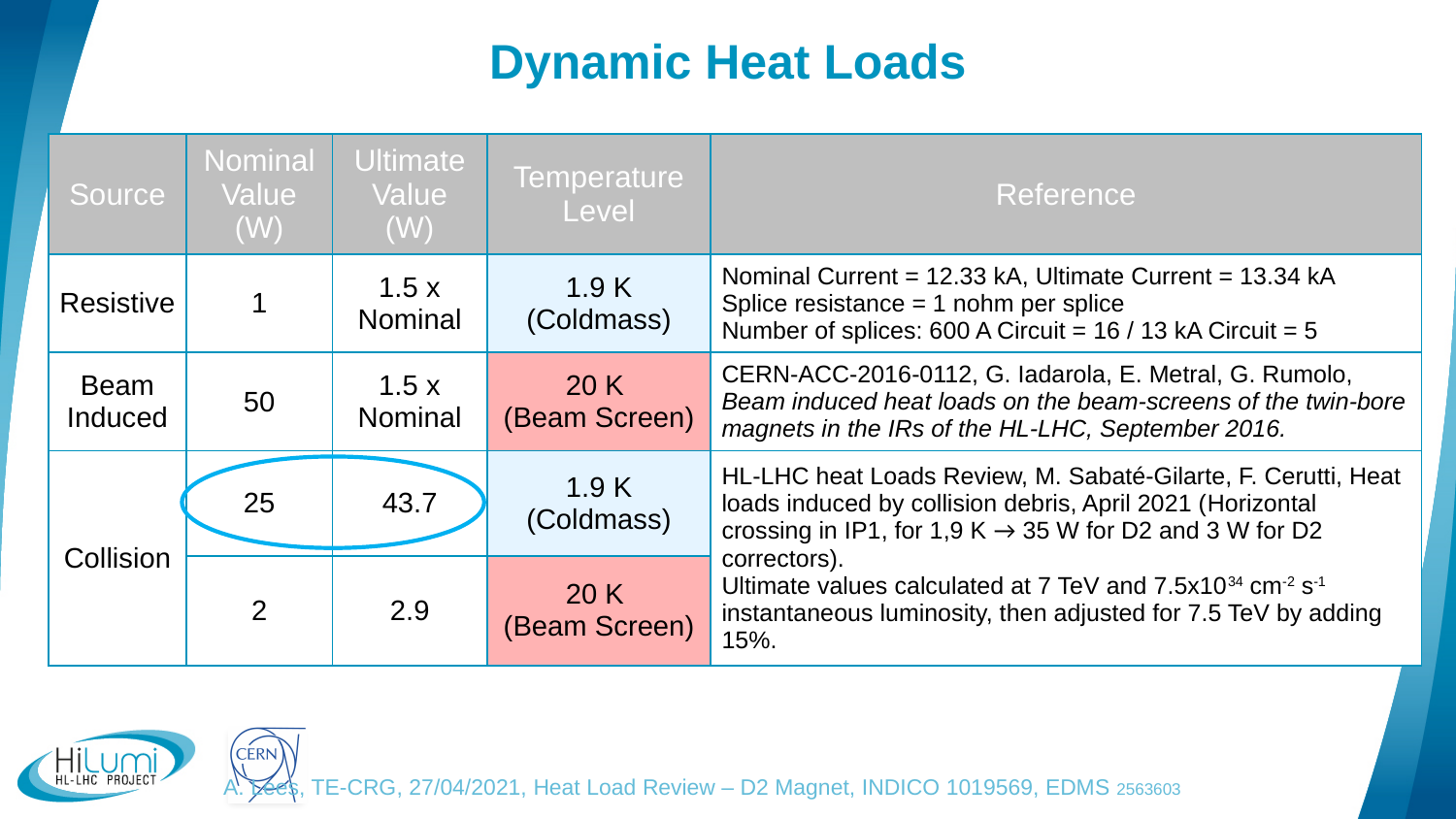

Dynamic Heat Loads
| Source | Nominal Value (W) | Ultimate Value (W) | Temperature Level | Reference |
| --- | --- | --- | --- | --- |
| Resistive | 1 | 1.5 x Nominal | 1.9 K (Coldmass) | Nominal Current = 12.33 kA, Ultimate Current = 13.34 kA Splice resistance = 1 nohm per splice Number of splices: 600 A Circuit = 16 / 13 kA Circuit = 5 |
| Beam Induced | 50 | 1.5 x Nominal | 20 K (Beam Screen) | CERN-ACC-2016-0112, G. Iadarola, E. Metral, G. Rumolo, Beam induced heat loads on the beam-screens of the twin-bore magnets in the IRs of the HL-LHC, September 2016. |
| Collision | 25 | 43.7 | 1.9 K (Coldmass) | HL-LHC heat Loads Review, M. Sabaté-Gilarte, F. Cerutti, Heat loads induced by collision debris, April 2021 (Horizontal crossing in IP1, for 1,9 K → 35 W for D2 and 3 W for D2 correctors). Ultimate values calculated at 7 TeV and 7.5x1034 cm-2 s-1 instantaneous luminosity, then adjusted for 7.5 TeV by adding 15%. |
|  | 2 | 2.9 | 20 K (Beam Screen) |  |

A. Lees, TE-CRG, 27/04/2021, Heat Load Review – D2 Magnet, INDICO 1019569, EDMS 2563603
5